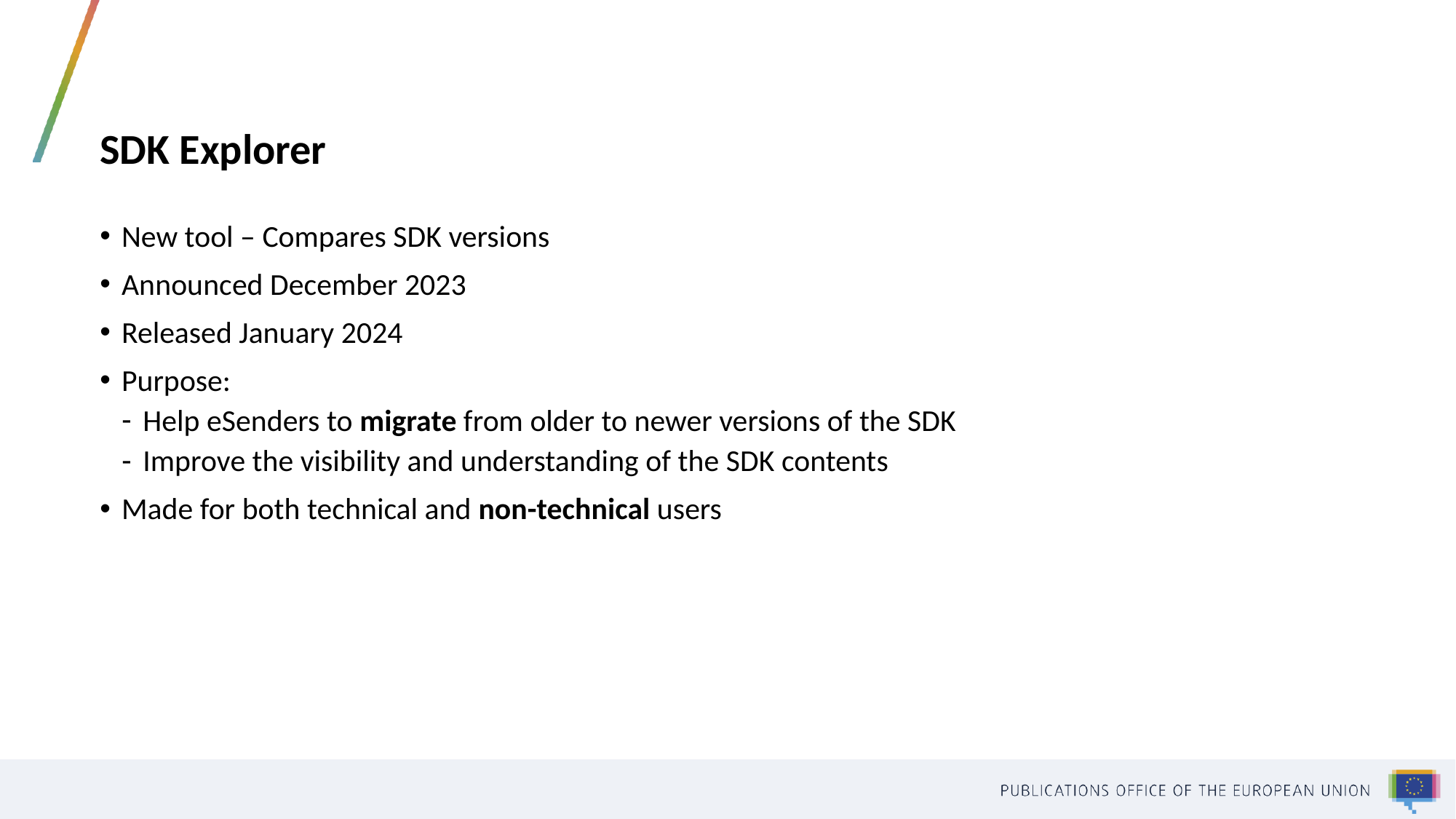

# SDK Explorer
New tool – Compares SDK versions
Announced December 2023
Released January 2024
Purpose:
Help eSenders to migrate from older to newer versions of the SDK
Improve the visibility and understanding of the SDK contents
Made for both technical and non-technical users